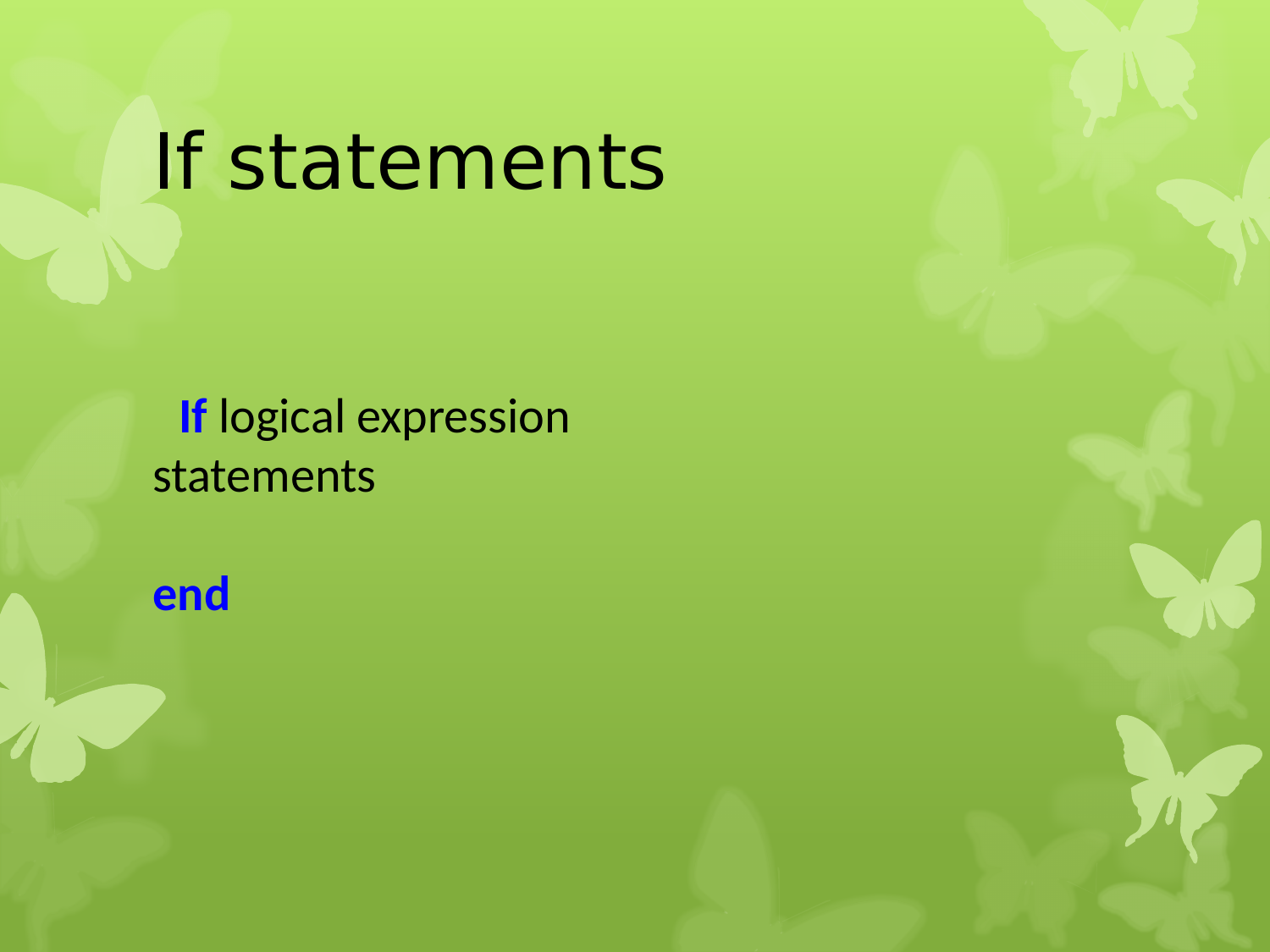

# If statements

If logical expression
       statements

end